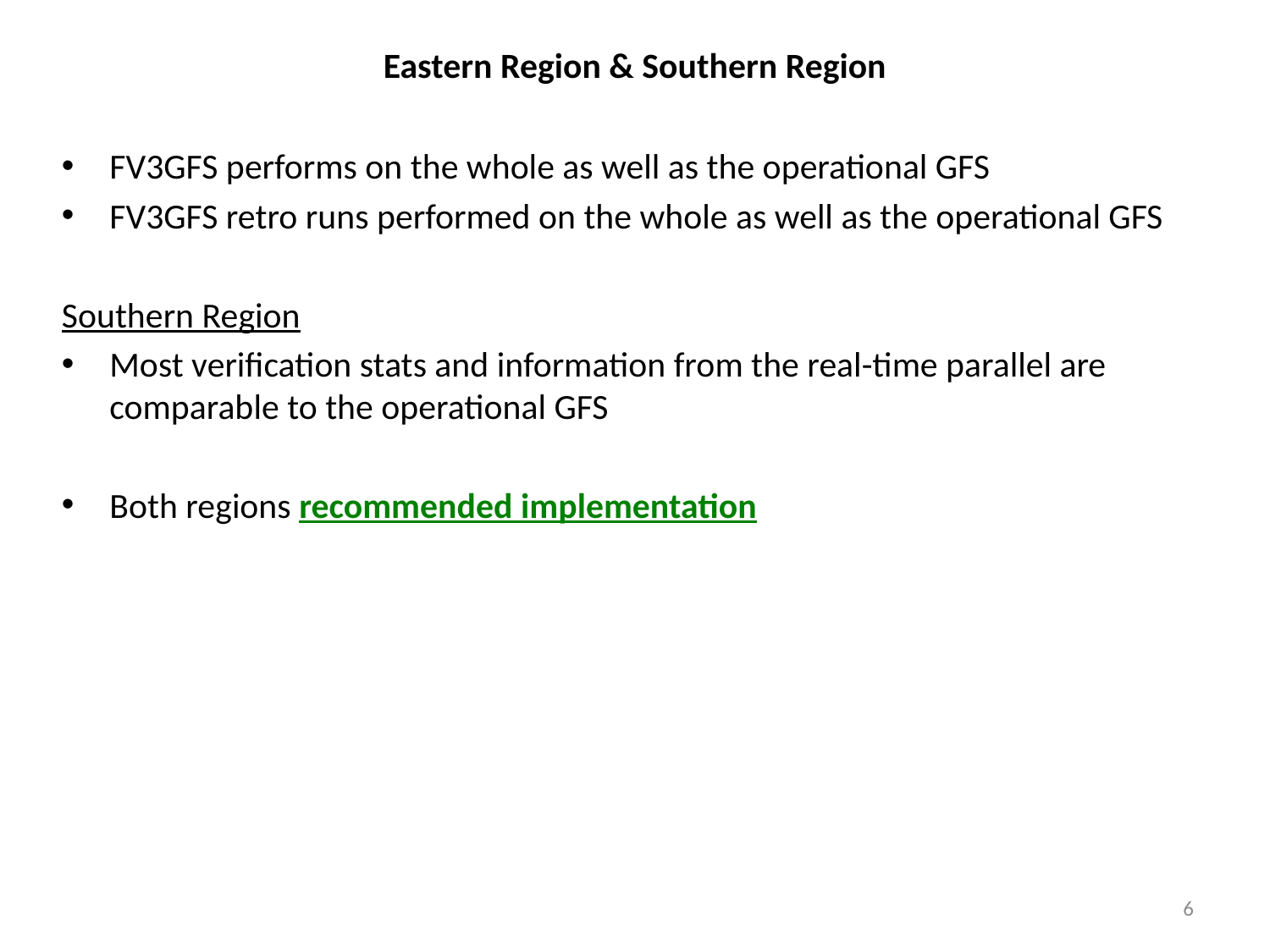

# Eastern Region & Southern Region
FV3GFS performs on the whole as well as the operational GFS
FV3GFS retro runs performed on the whole as well as the operational GFS

Southern Region
Most verification stats and information from the real-time parallel are comparable to the operational GFS

Both regions recommended implementation

6